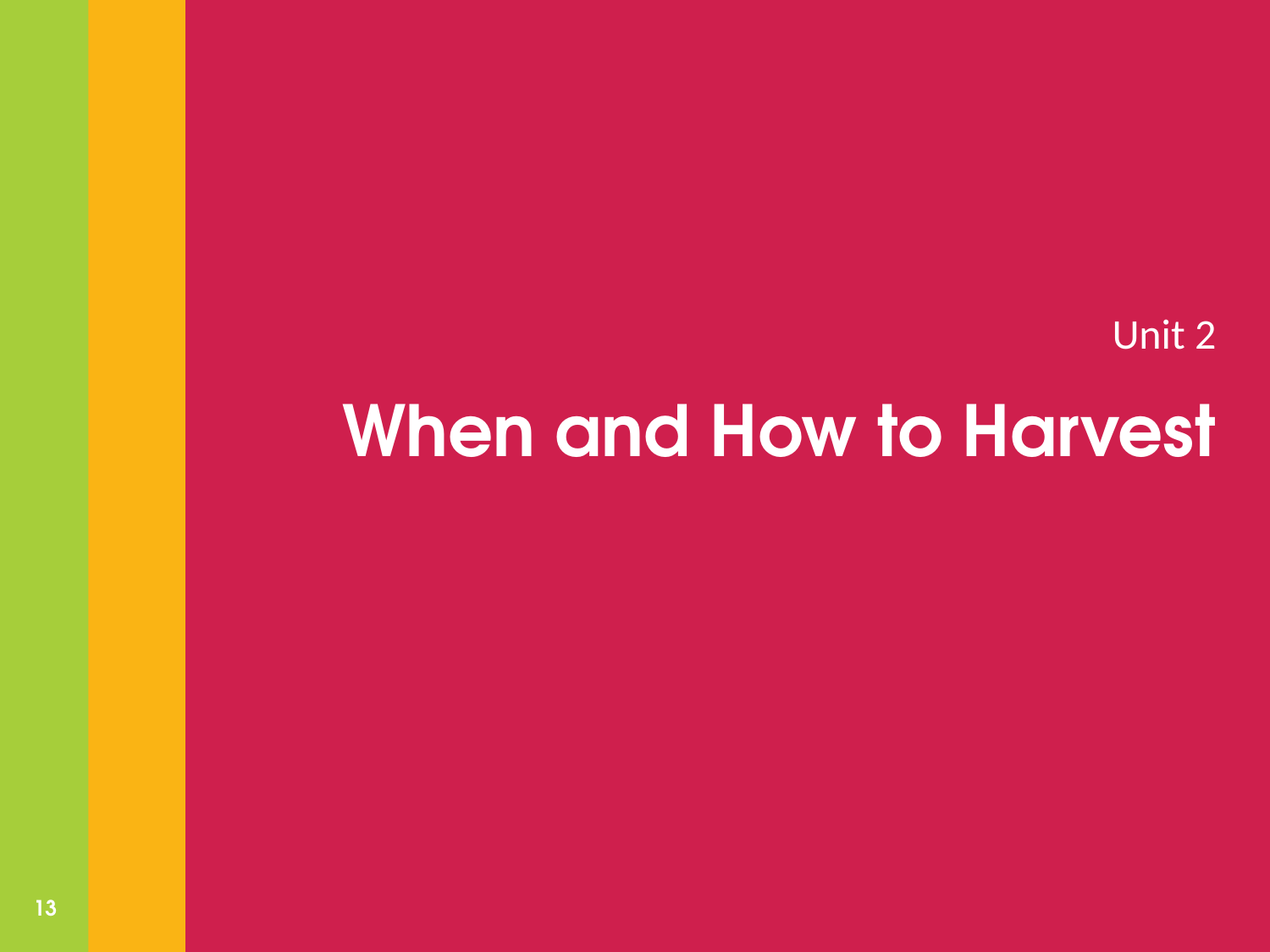

Unit 2

# When and How to Harvest
13